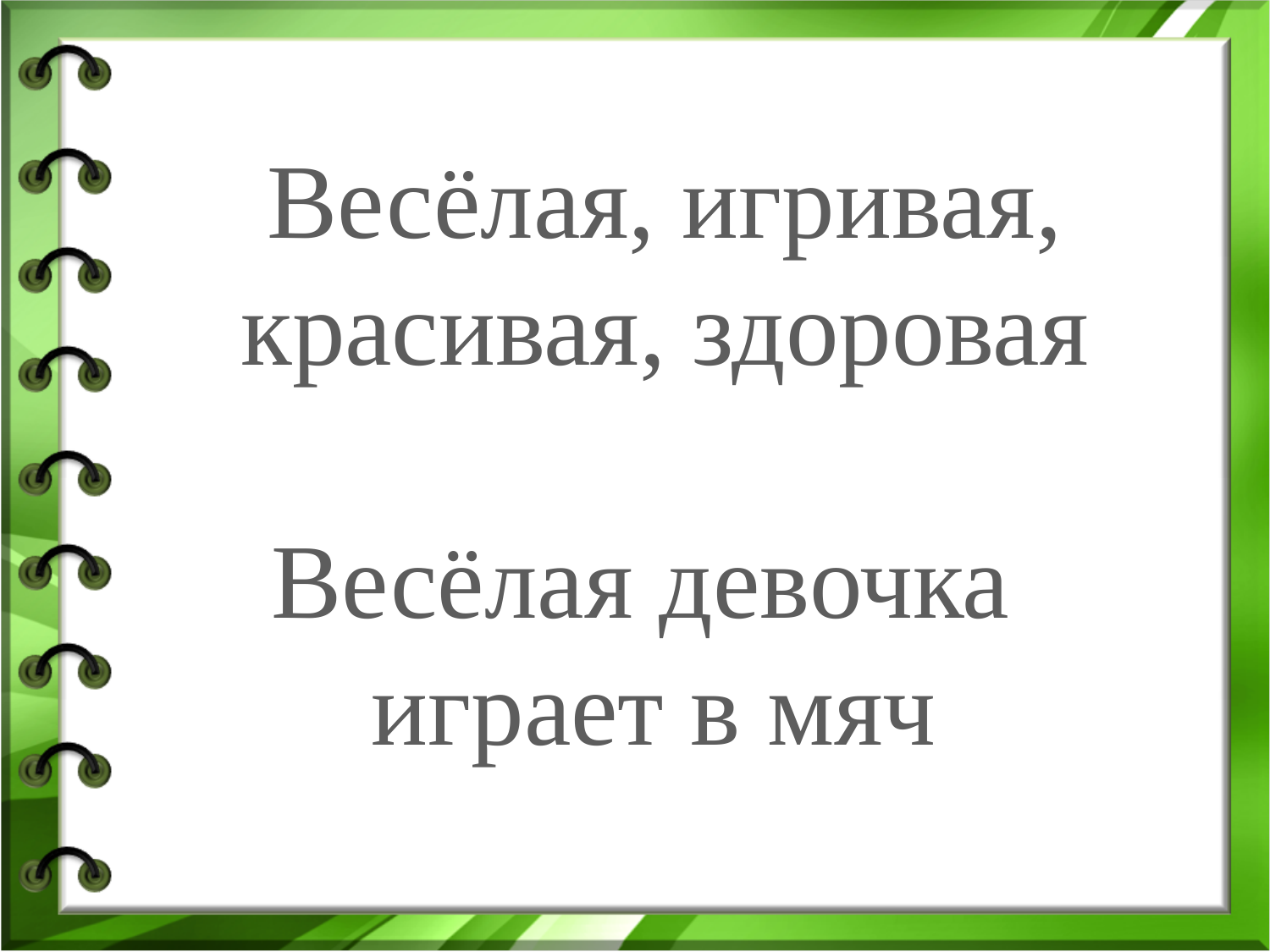

Весёлая, игривая, красивая, здоровая
Весёлая девочка
играет в мяч